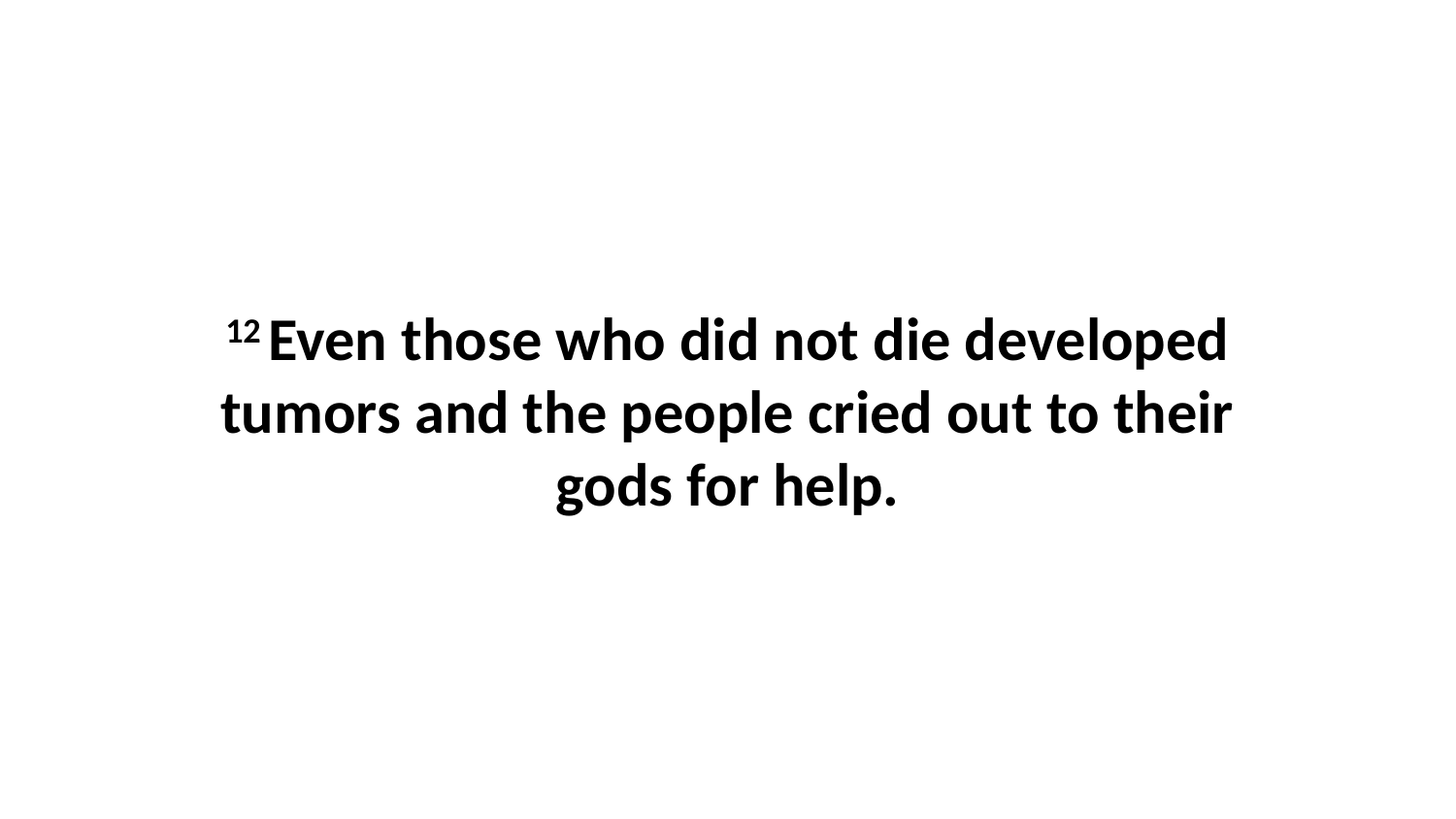

12 Even those who did not die developed tumors and the people cried out to their gods for help.